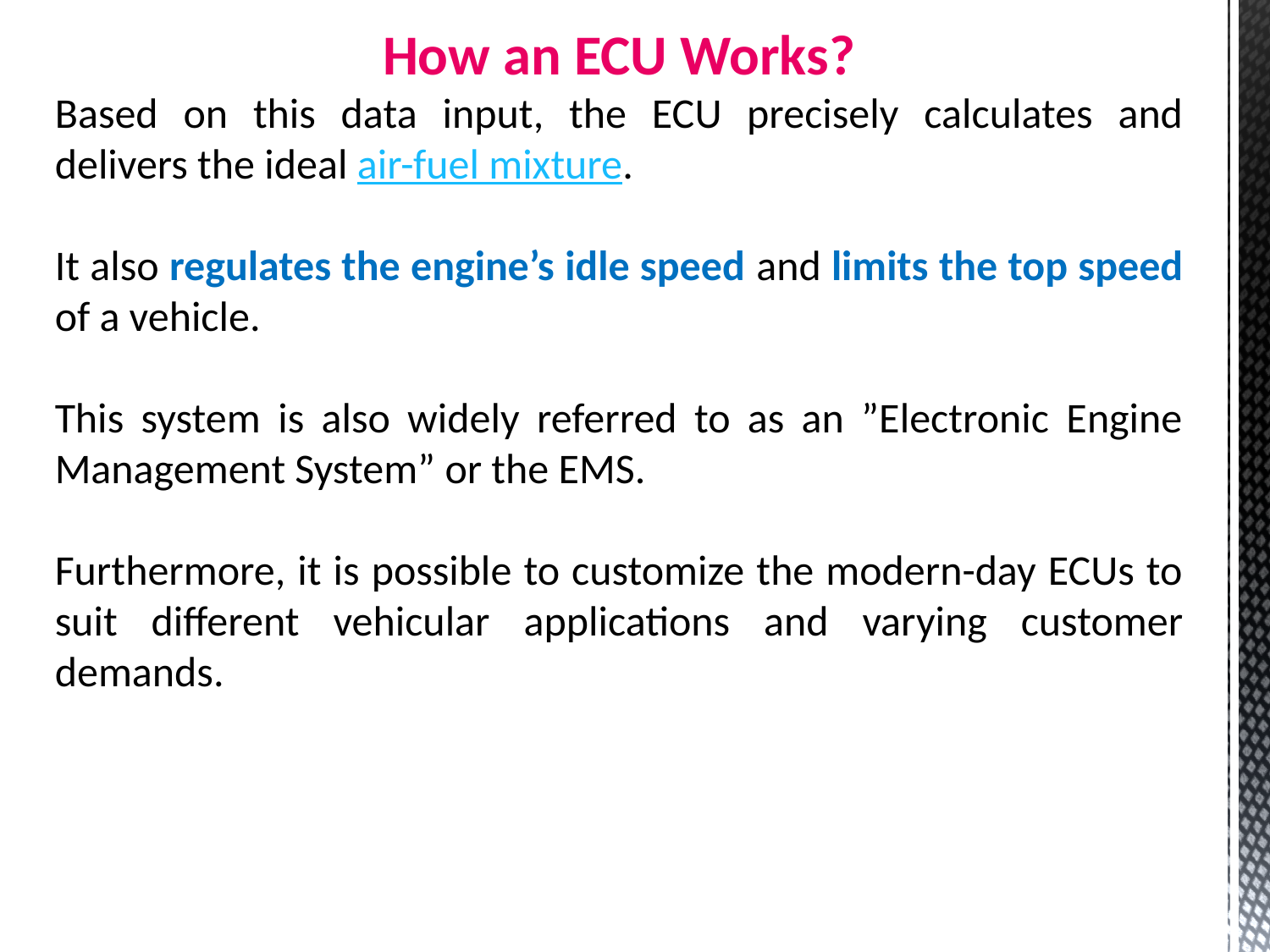

How an ECU Works?
Based on this data input, the ECU precisely calculates and delivers the ideal air-fuel mixture.

It also regulates the engine’s idle speed and limits the top speed of a vehicle.

This system is also widely referred to as an ”Electronic Engine Management System” or the EMS.

Furthermore, it is possible to customize the modern-day ECUs to suit different vehicular applications and varying customer demands.